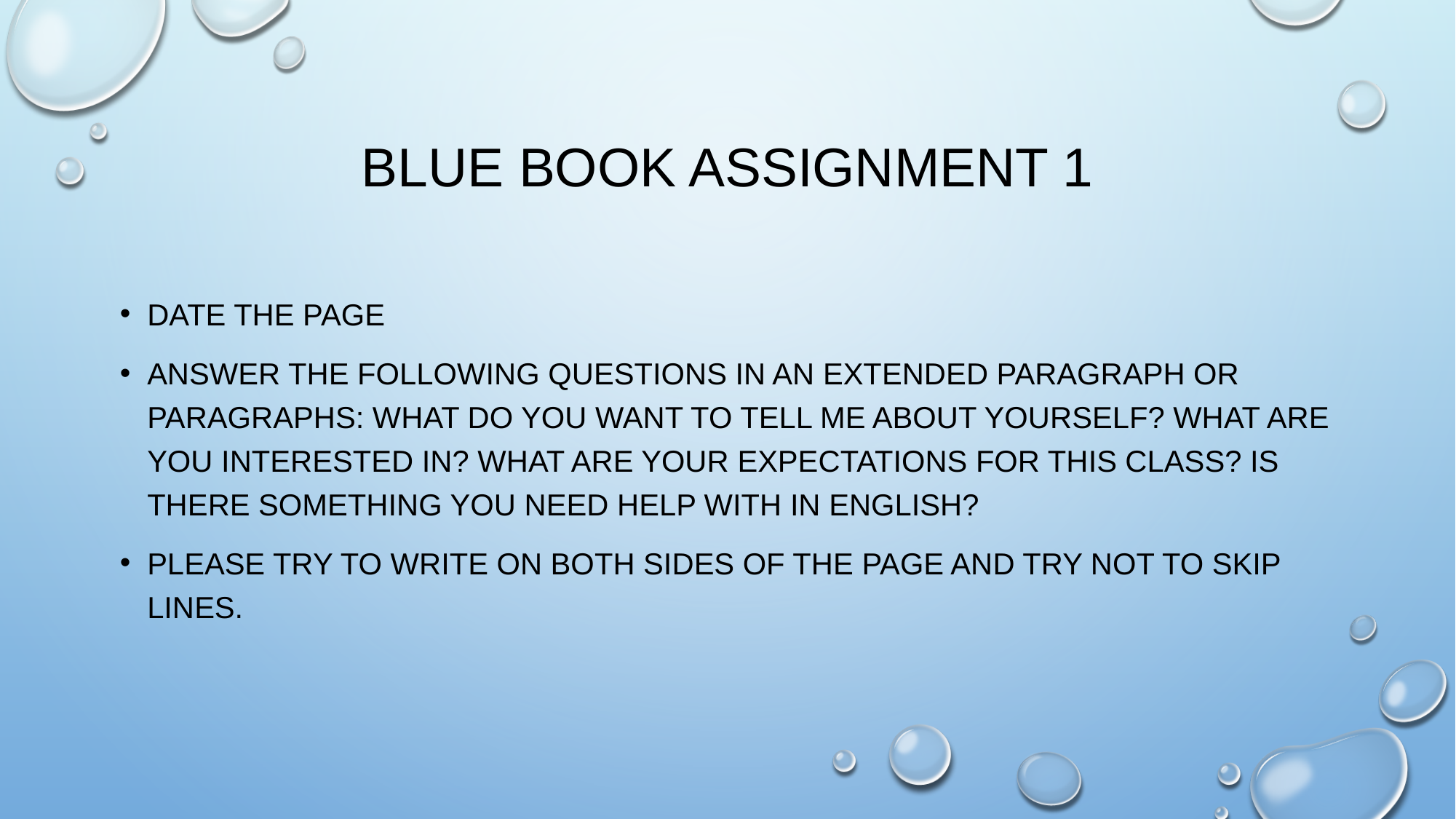

# Blue Book Assignment 1
Date the page
Answer the following questions in an extended paragraph or paragraphs: What do you want to tell me about yourself? What are you interested in? What are your expectations for this class? Is there something you need help with in English?
Please try to write on both sides of the page and try not to skip lines.